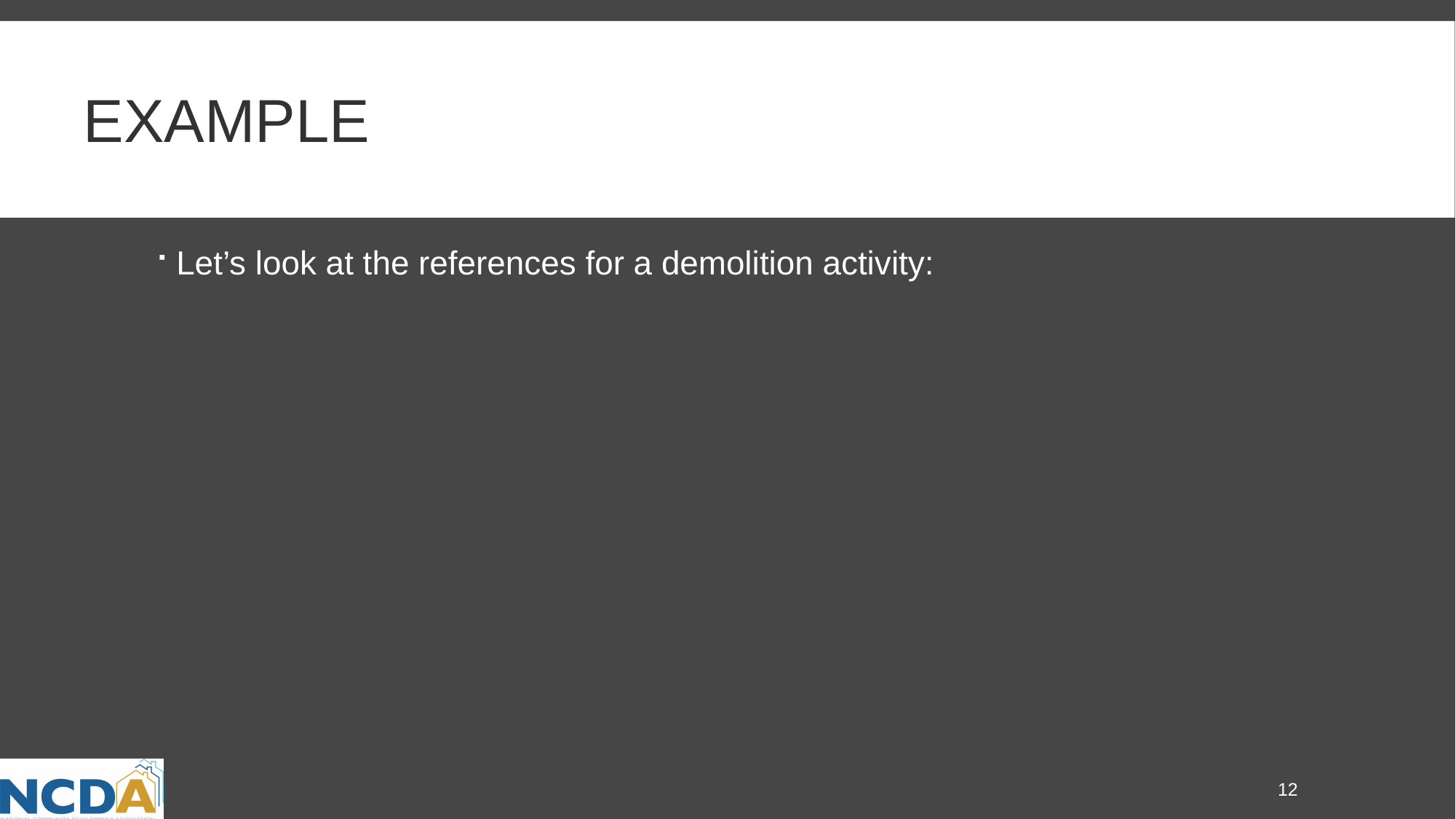

# Example
Let’s look at the references for a demolition activity:
12